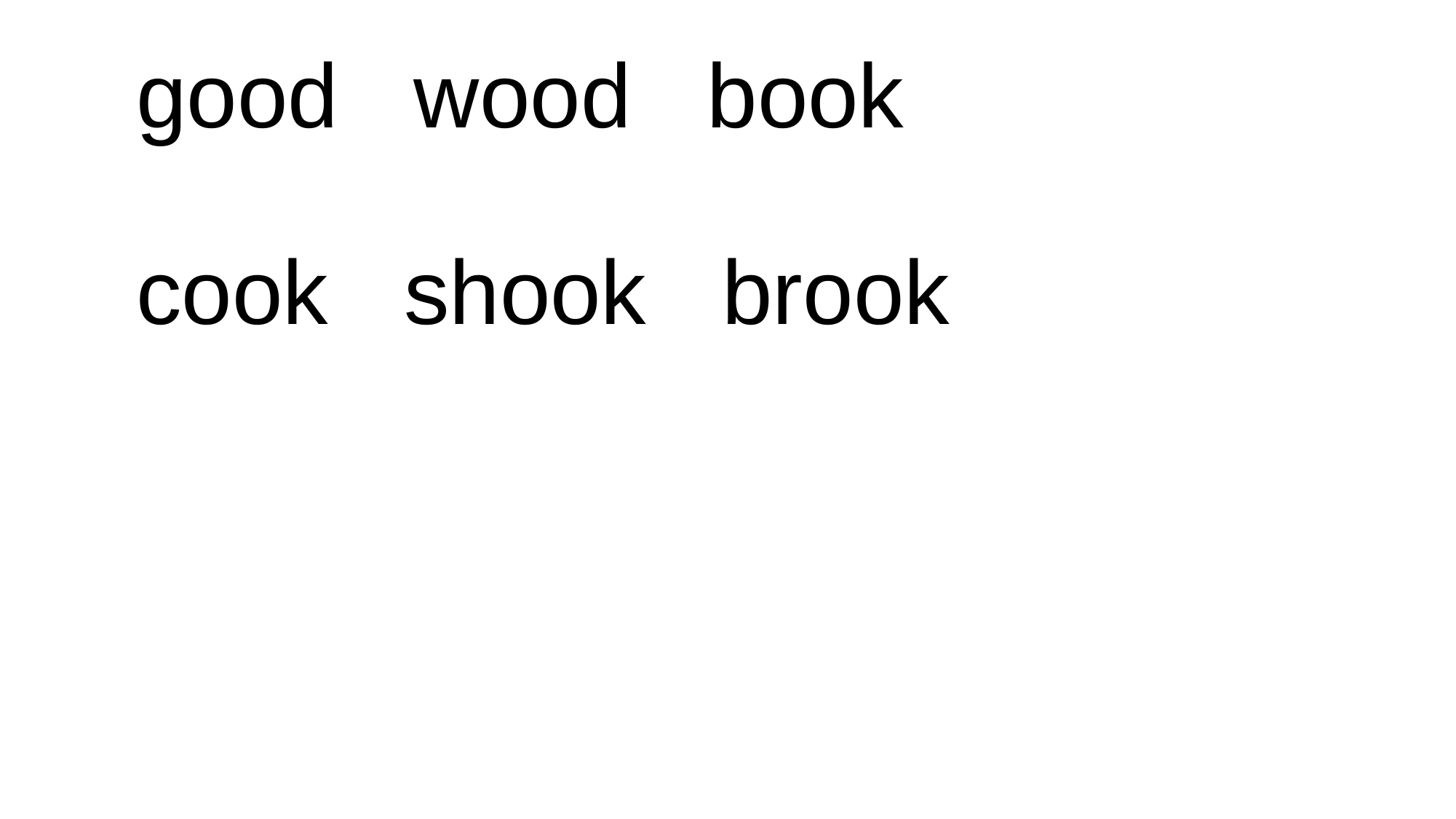

# good   wood   book cook   shook   brook